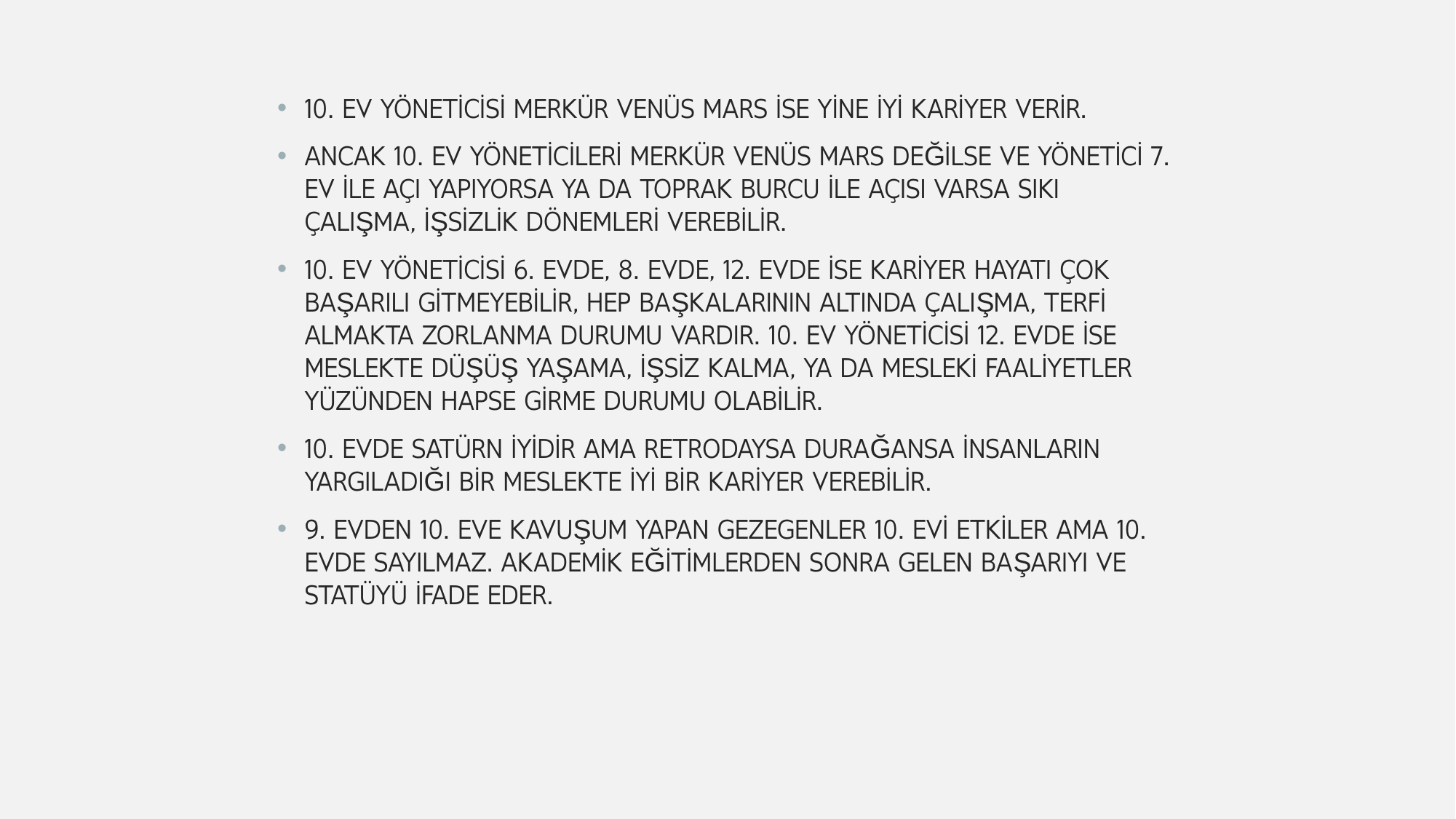

10. EV YÖNETİCİSİ MERKÜR VENÜS MARS İSE YİNE İYİ KARİYER VERİR.
ANCAK 10. EV YÖNETİCİLERİ MERKÜR VENÜS MARS DEĞİLSE VE YÖNETİCİ 7. EV İLE AÇI YAPIYORSA YA DA TOPRAK BURCU İLE AÇISI VARSA SIKI ÇALIŞMA, İŞSİZLİK DÖNEMLERİ VEREBİLİR.
10. EV YÖNETİCİSİ 6. EVDE, 8. EVDE, 12. EVDE İSE KARİYER HAYATI ÇOK BAŞARILI GİTMEYEBİLİR, HEP BAŞKALARININ ALTINDA ÇALIŞMA, TERFİ ALMAKTA ZORLANMA DURUMU VARDIR. 10. EV YÖNETİCİSİ 12. EVDE İSE MESLEKTE DÜŞÜŞ YAŞAMA, İŞSİZ KALMA, YA DA MESLEKİ FAALİYETLER YÜZÜNDEN HAPSE GİRME DURUMU OLABİLİR.
10. EVDE SATÜRN İYİDİR AMA RETRODAYSA DURAĞANSA İNSANLARIN YARGILADIĞI BİR MESLEKTE İYİ BİR KARİYER VEREBİLİR.
9. EVDEN 10. EVE KAVUŞUM YAPAN GEZEGENLER 10. EVİ ETKİLER AMA 10. EVDE SAYILMAZ. AKADEMİK EĞİTİMLERDEN SONRA GELEN BAŞARIYI VE STATÜYÜ İFADE EDER.